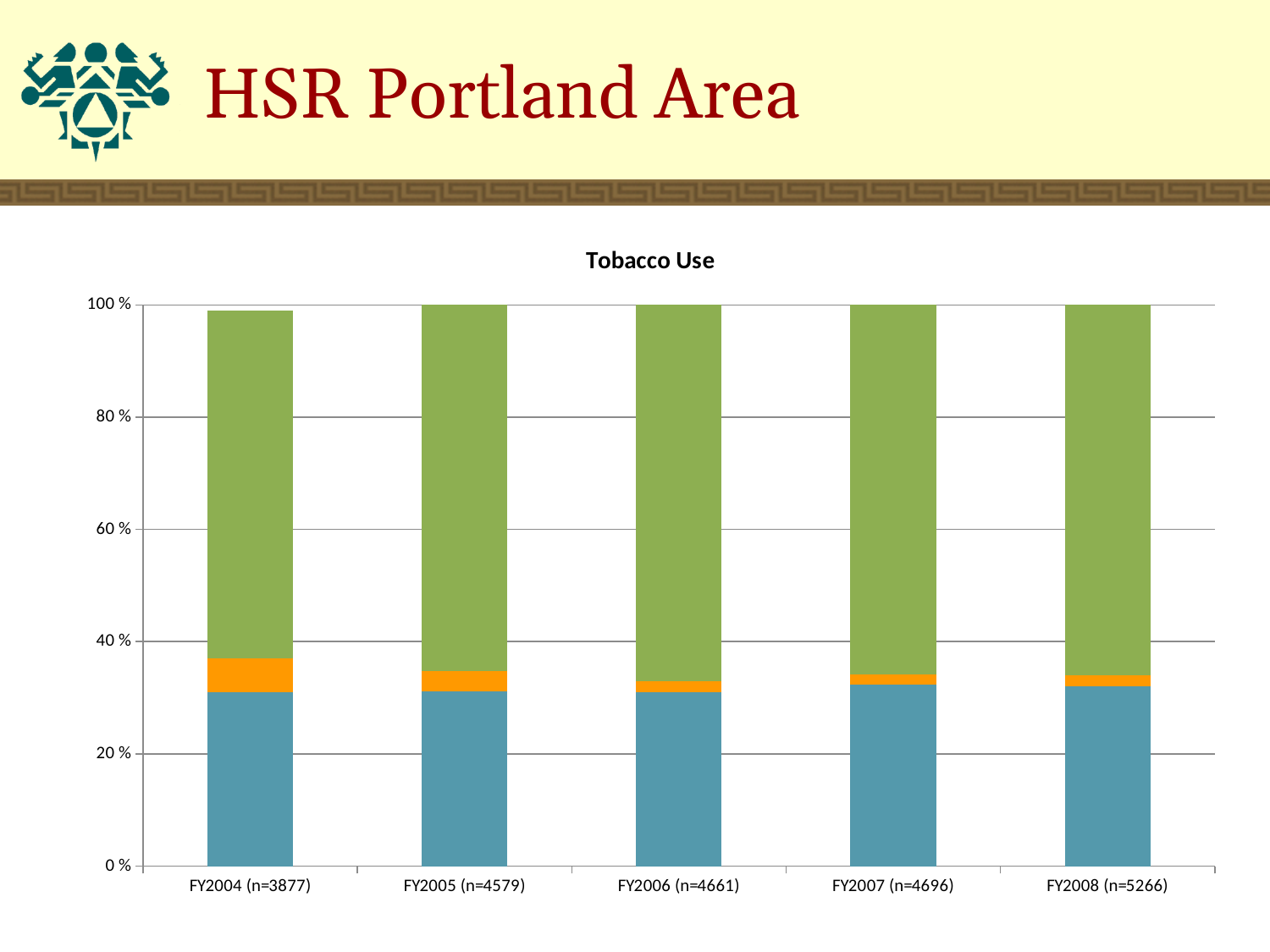

# HSR Portland Area

### Chart: Tobacco Use

| Category | Current tobacco user | Tobacco use not documented | Not a current tobacco user |
|---|---|---|---|
| FY2004 (n=3877) | 31.0 | 6.0 | 62.0 |
| FY2005 (n=4579) | 31.157185285333306 | 3.6211271936897513 | 65.22168752097457 |
| FY2006 (n=4661) | 31.0 | 2.0 | 67.0 |
| FY2007 (n=4696) | 32.341686510475746 | 1.8443869583929975 | 65.8139265311317 |
| FY2008 (n=5266) | 32.0 | 2.0 | 66.0 |